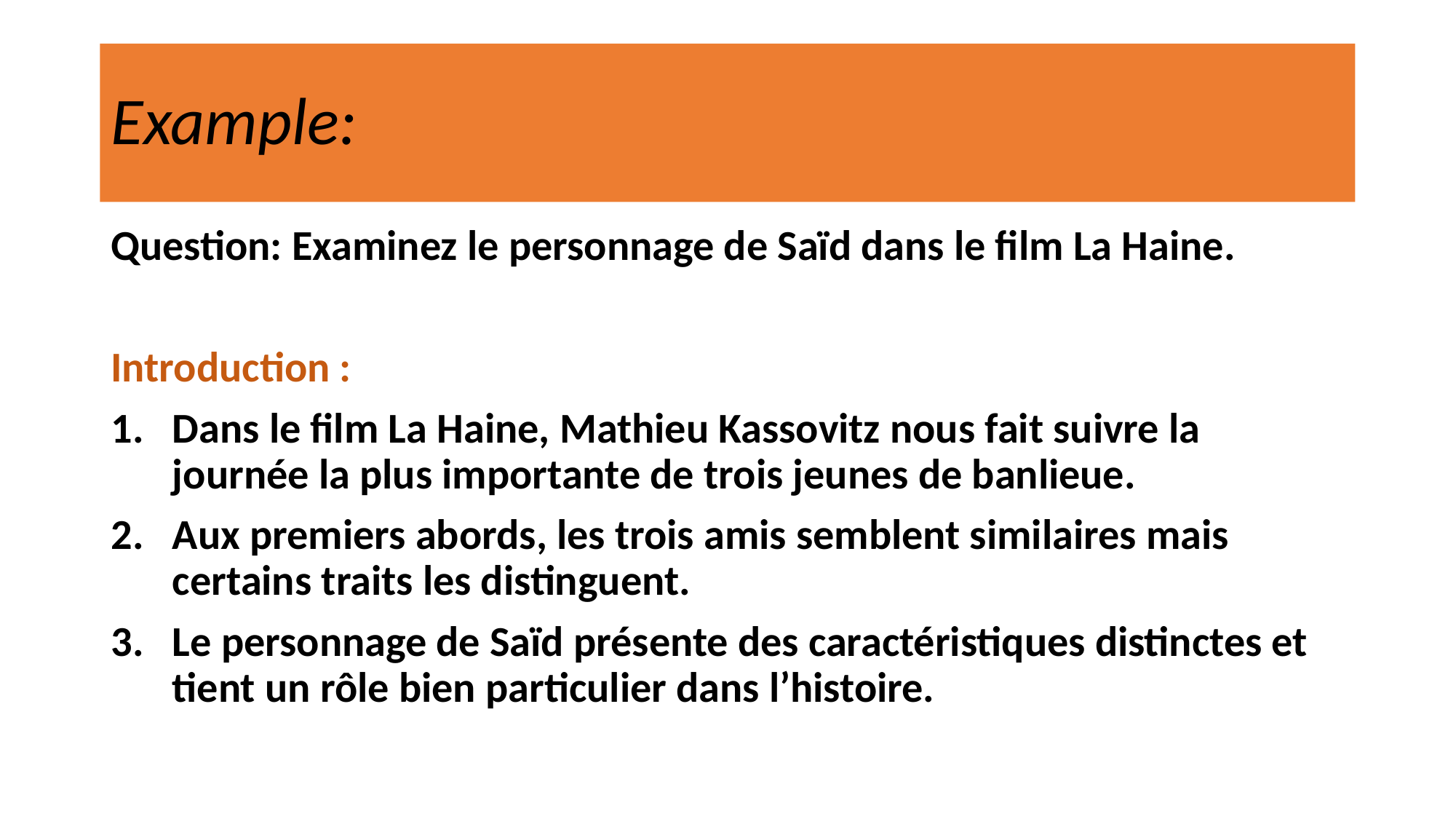

# Example:
Question: Examinez le personnage de Saïd dans le film La Haine.

Introduction :
Dans le film La Haine, Mathieu Kassovitz nous fait suivre la journée la plus importante de trois jeunes de banlieue.
Aux premiers abords, les trois amis semblent similaires mais certains traits les distinguent.
Le personnage de Saïd présente des caractéristiques distinctes et tient un rôle bien particulier dans l’histoire.